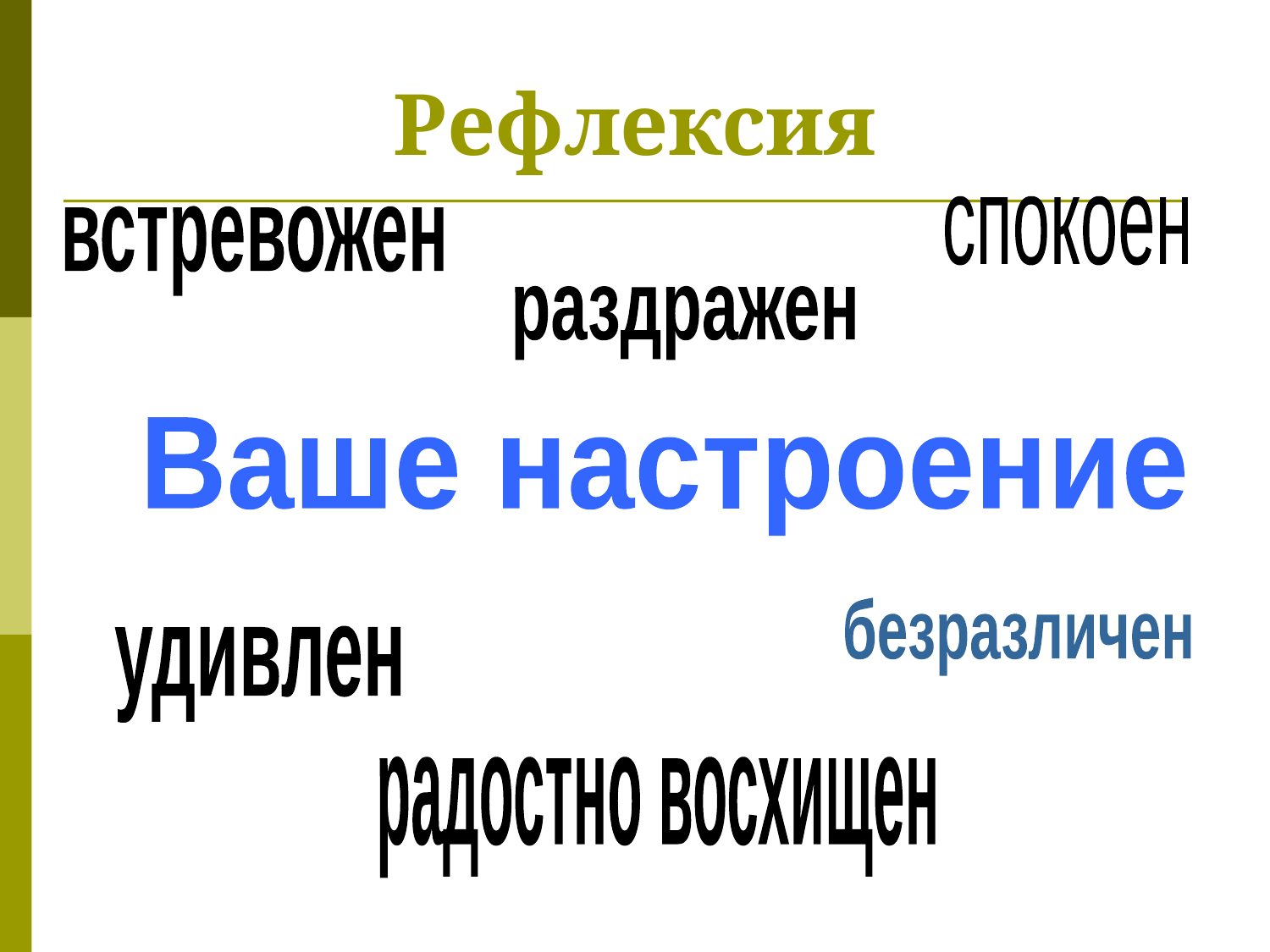

# Рефлексия
спокоен
встревожен
раздражен
Ваше настроение
безразличен
удивлен
радостно восхищен